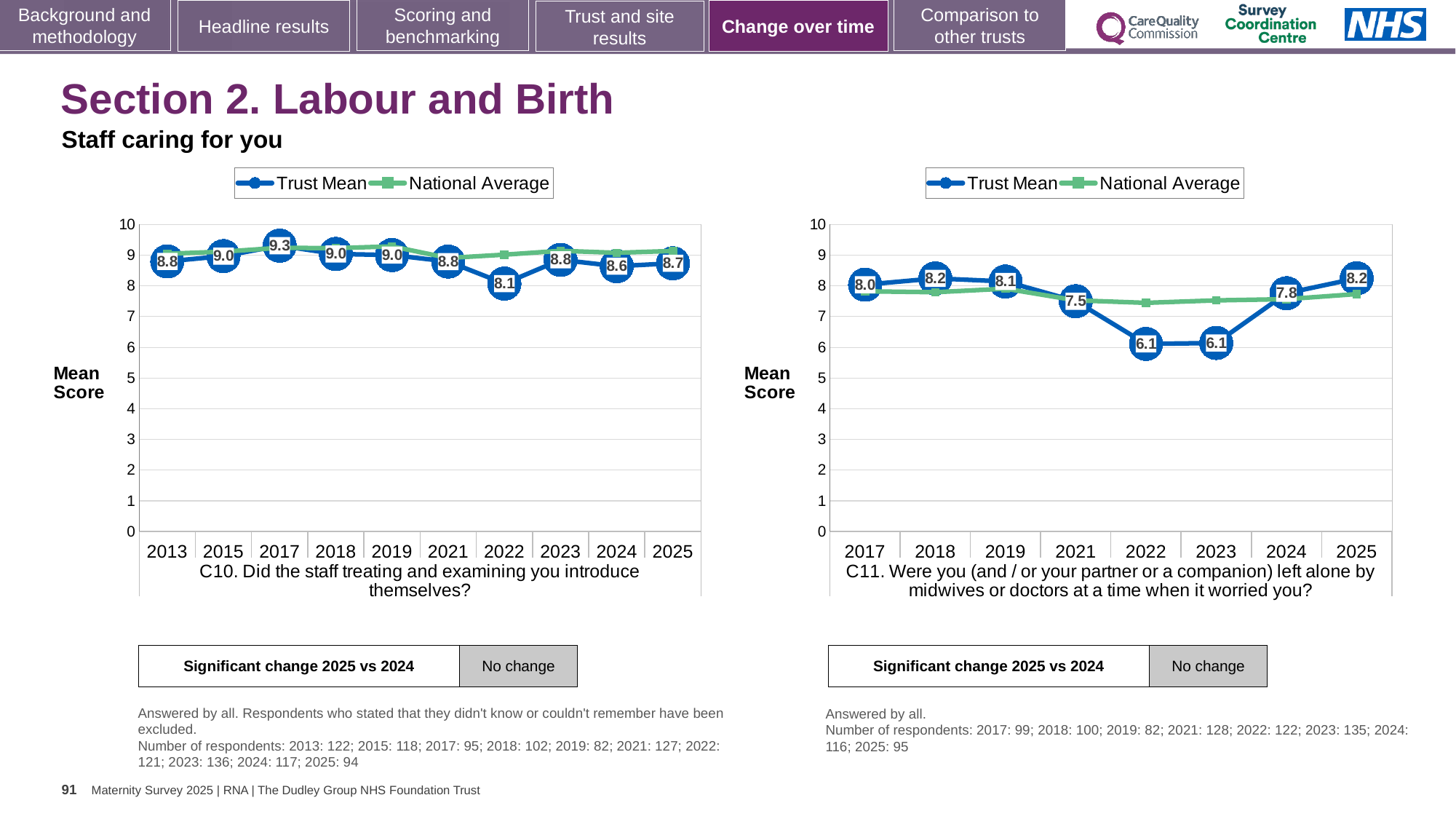

# Section 2. Labour and Birth
Staff caring for you

### Chart

| Category | Trust Mean | National Average |
|---|---|---|
| 2013 | 8.7958516610067 | 9.044741276008148 |
| 2015 | 8.968295478511237 | 9.113601910855463 |
| 2017 | 9.308051900717814 | 9.237801830164695 |
| 2018 | 9.03789724755911 | 9.226424325644443 |
| 2019 | 9.001162914915456 | 9.2847156193811 |
| 2021 | 8.791167616837884 | 8.907170964185832 |
| 2022 | 8.074248902029995 | 9.013839700364157 |
| 2023 | 8.8467807695715 | 9.13996321922253 |
| 2024 | 8.639541704927796 | 9.075611856671559 |
| 2025 | 8.734629053418717 | 9.13565957757553 |

### Chart

| Category | Trust Mean | National Average |
|---|---|---|
| 2017 | 8.037485626084962 | 7.822284591699917 |
| 2018 | 8.243577428443535 | 7.792710897457465 |
| 2019 | 8.141807208975473 | 7.906659960370265 |
| 2021 | 7.500294071471654 | 7.528475567042071 |
| 2022 | 6.110711801231934 | 7.447315959857407 |
| 2023 | 6.140271767288956 | 7.526990574592819 |
| 2024 | 7.759949829022809 | 7.567698324088997 |
| 2025 | 8.245077561663518 | 7.731746255321834 |
| Significant change 2025 vs 2024 | No change |
| --- | --- |
| Significant change 2025 vs 2024 | No change |
| --- | --- |
Answered by all. Respondents who stated that they didn't know or couldn't remember have been excluded.
Number of respondents: 2013: 122; 2015: 118; 2017: 95; 2018: 102; 2019: 82; 2021: 127; 2022: 121; 2023: 136; 2024: 117; 2025: 94
Answered by all.
Number of respondents: 2017: 99; 2018: 100; 2019: 82; 2021: 128; 2022: 122; 2023: 135; 2024: 116; 2025: 95
91